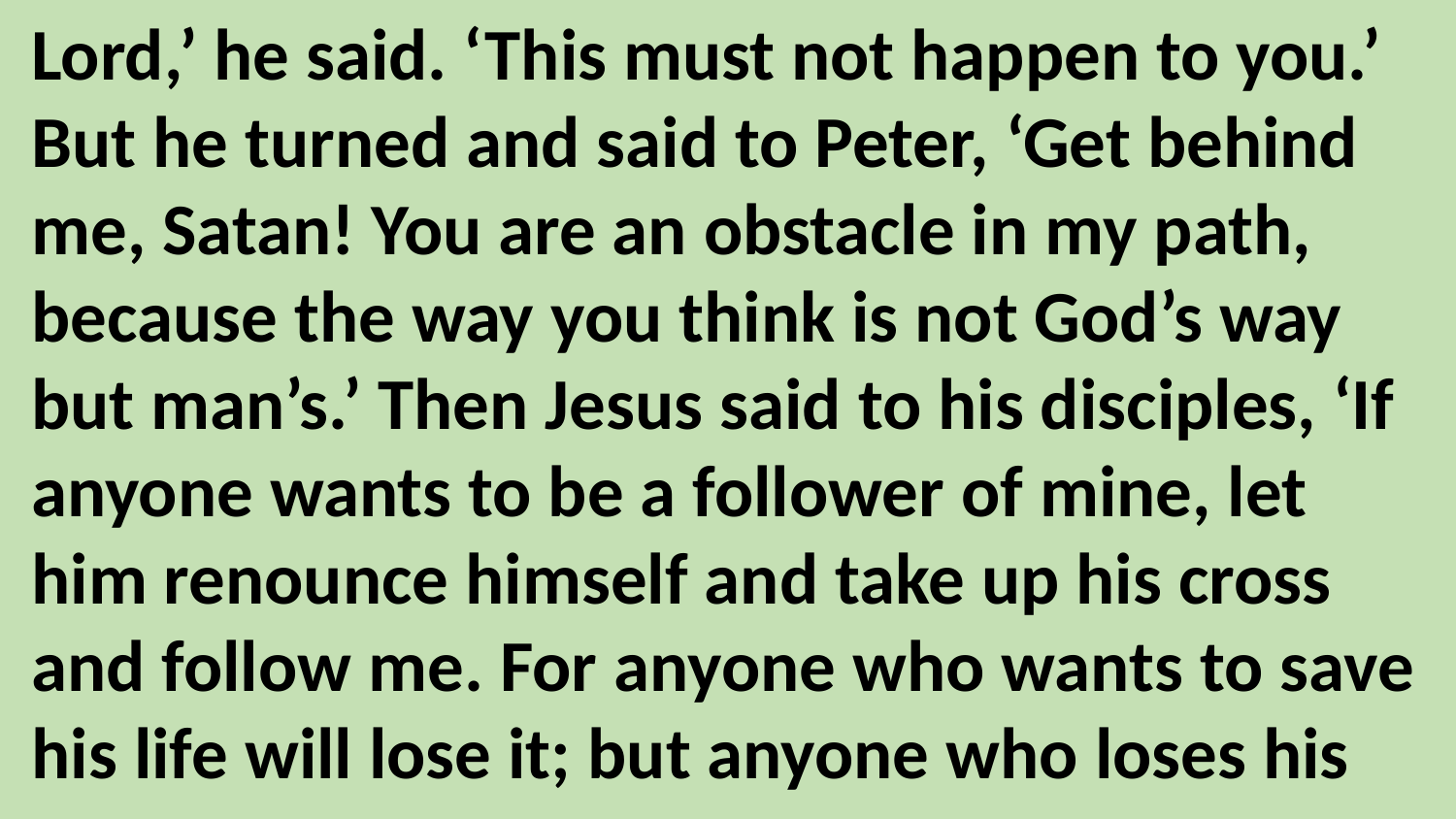

Lord,’ he said. ‘This must not happen to you.’ But he turned and said to Peter, ‘Get behind me, Satan! You are an obstacle in my path, because the way you think is not God’s way but man’s.’ Then Jesus said to his disciples, ‘If anyone wants to be a follower of mine, let him renounce himself and take up his cross and follow me. For anyone who wants to save his life will lose it; but anyone who loses his